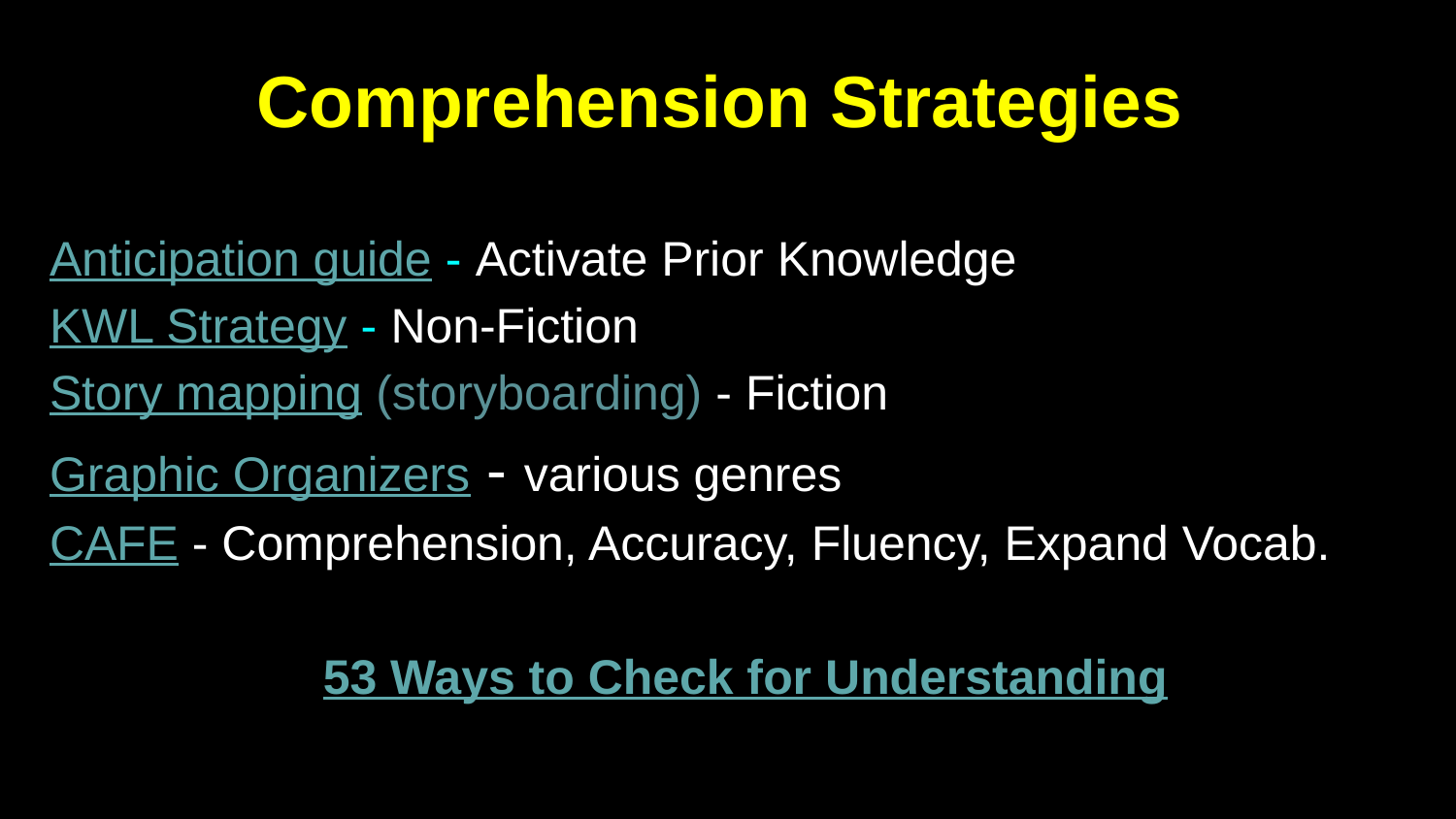

Comprehension Strategies

Anticipation guide - Activate Prior Knowledge
KWL Strategy - Non-Fiction
Story mapping (storyboarding) - Fiction
Graphic Organizers - various genres
CAFE - Comprehension, Accuracy, Fluency, Expand Vocab.

53 Ways to Check for Understanding